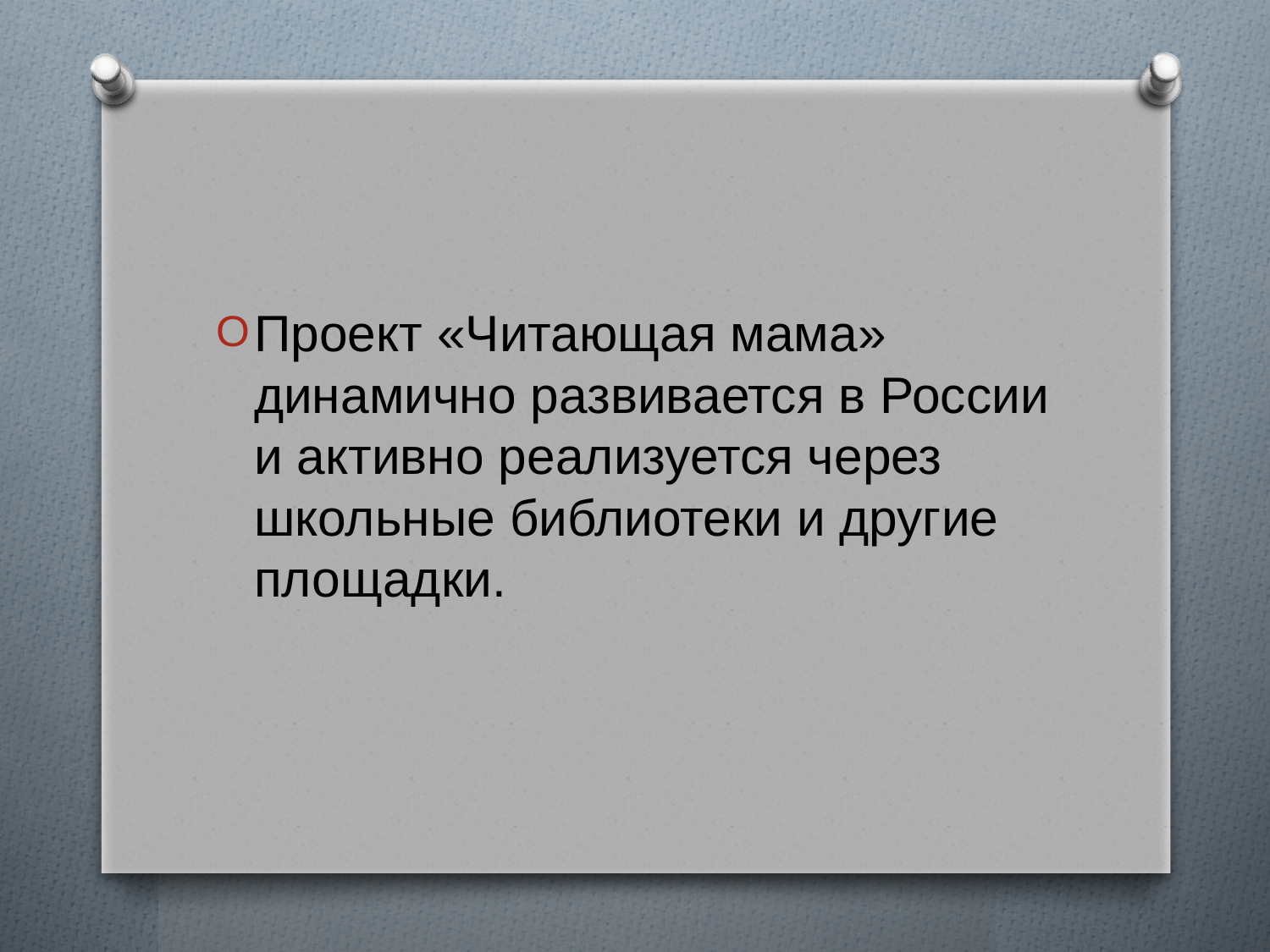

Проект «Читающая мама» динамично развивается в России и активно реализуется через школьные библиотеки и другие площадки.